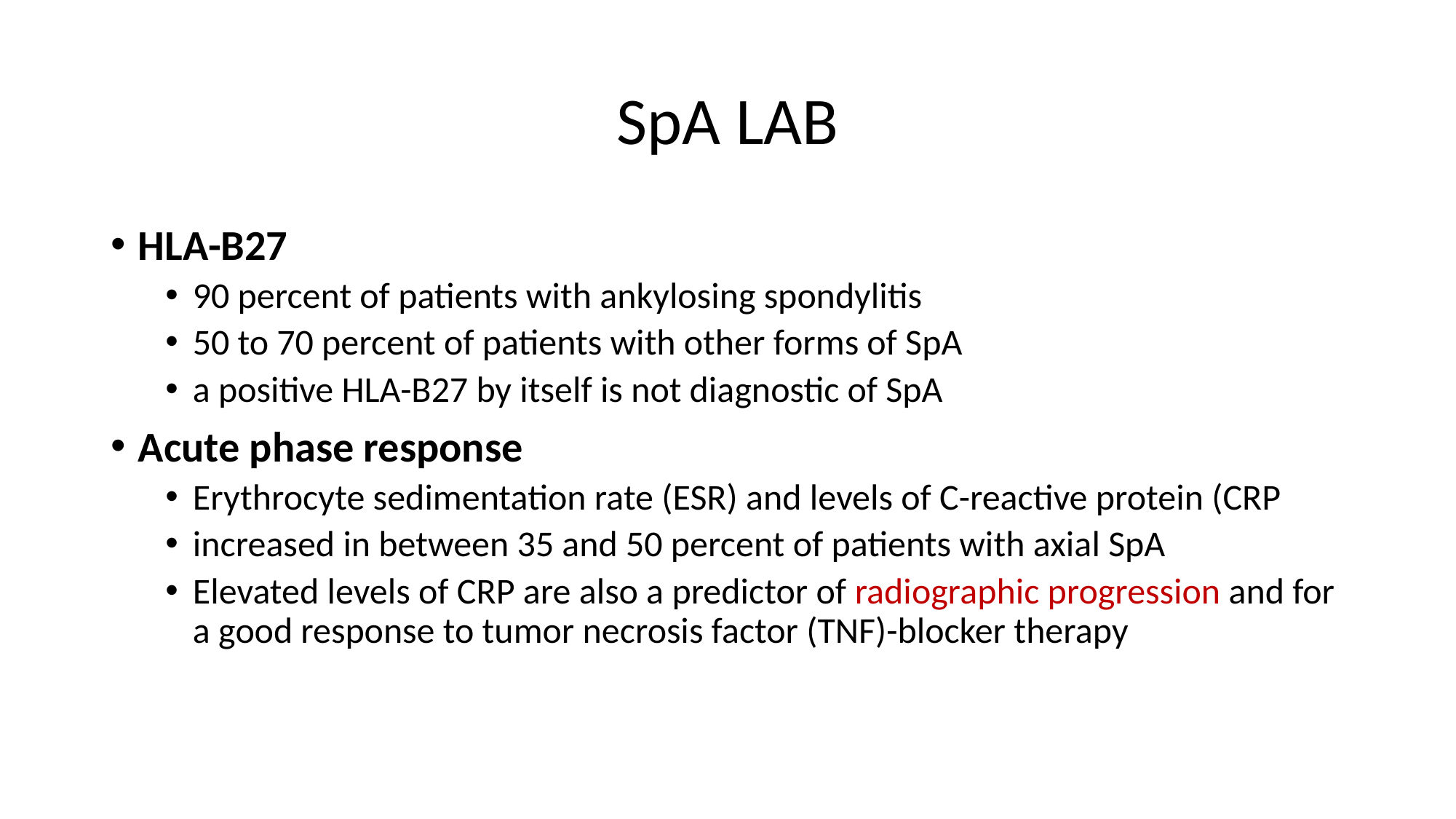

# SpA LAB
HLA-B27
90 percent of patients with ankylosing spondylitis
50 to 70 percent of patients with other forms of SpA
a positive HLA-B27 by itself is not diagnostic of SpA
Acute phase response
Erythrocyte sedimentation rate (ESR) and levels of C-reactive protein (CRP
increased in between 35 and 50 percent of patients with axial SpA
Elevated levels of CRP are also a predictor of radiographic progression and for a good response to tumor necrosis factor (TNF)-blocker therapy